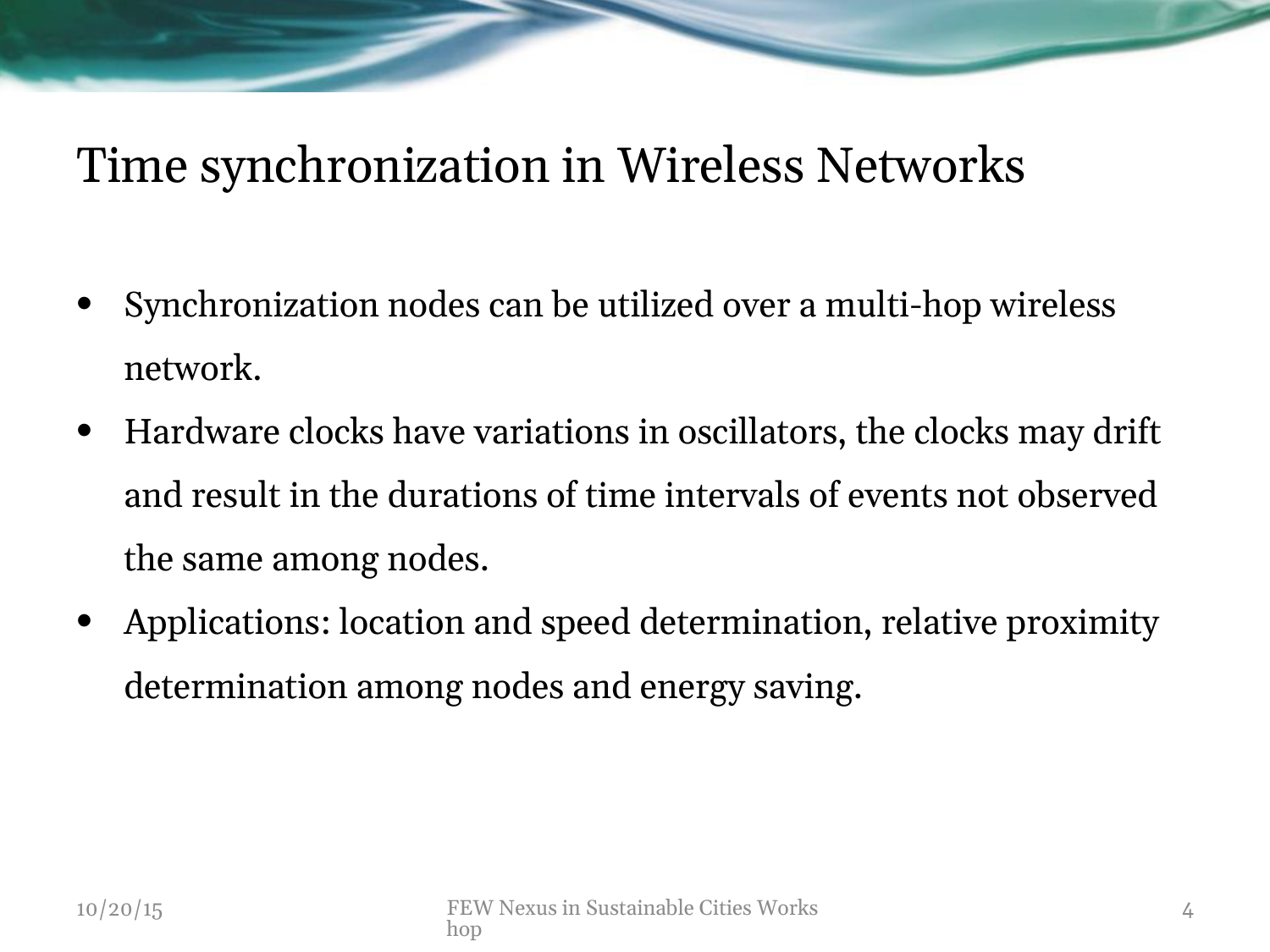

# Time synchronization in Wireless Networks
Synchronization nodes can be utilized over a multi-hop wireless network.
Hardware clocks have variations in oscillators, the clocks may drift and result in the durations of time intervals of events not observed the same among nodes.
Applications: location and speed determination, relative proximity determination among nodes and energy saving.
10/20/15
FEW Nexus in Sustainable Cities Workshop
4